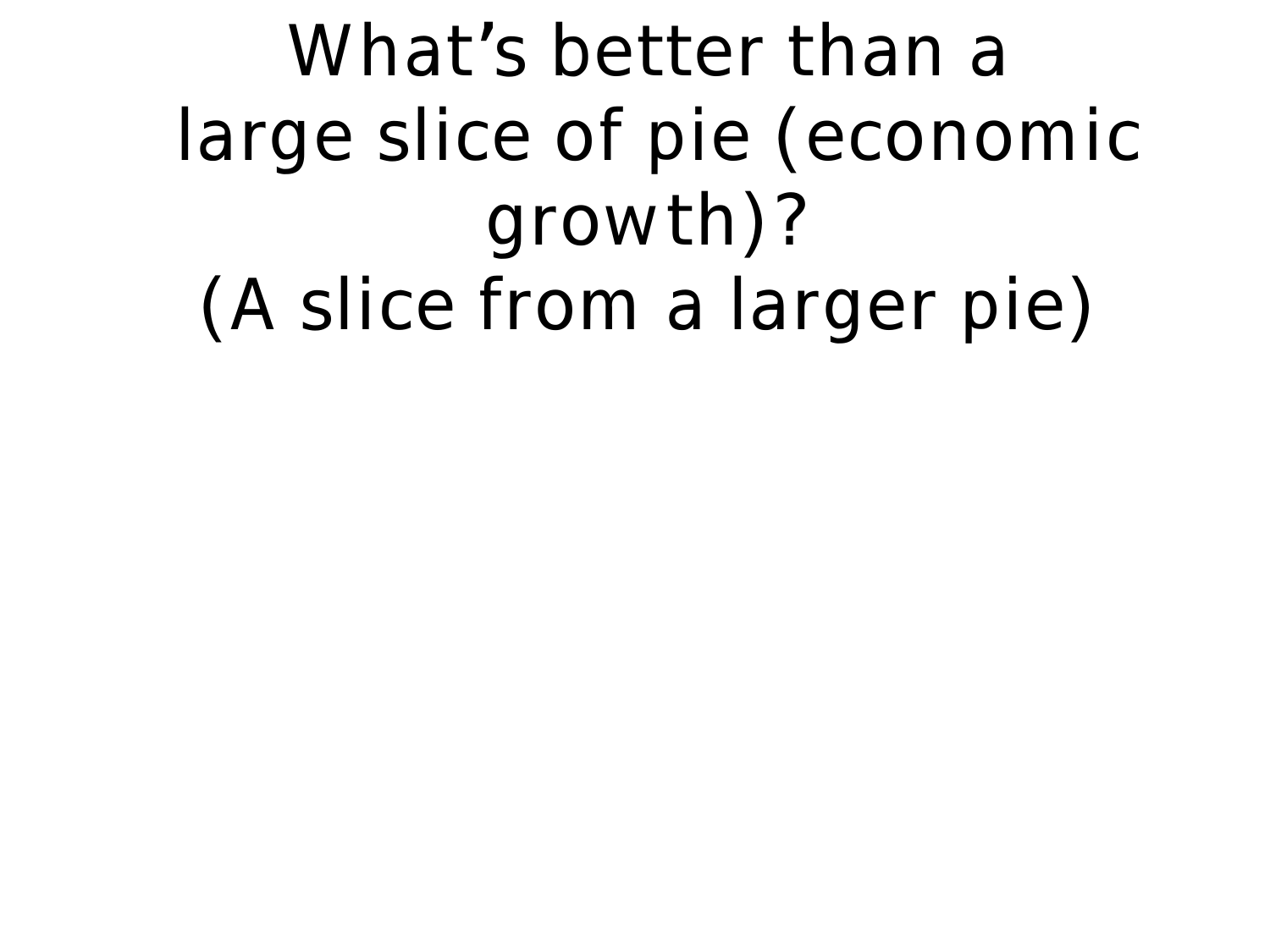

# What’s better than a large slice of pie (economic growth)? (A slice from a larger pie)